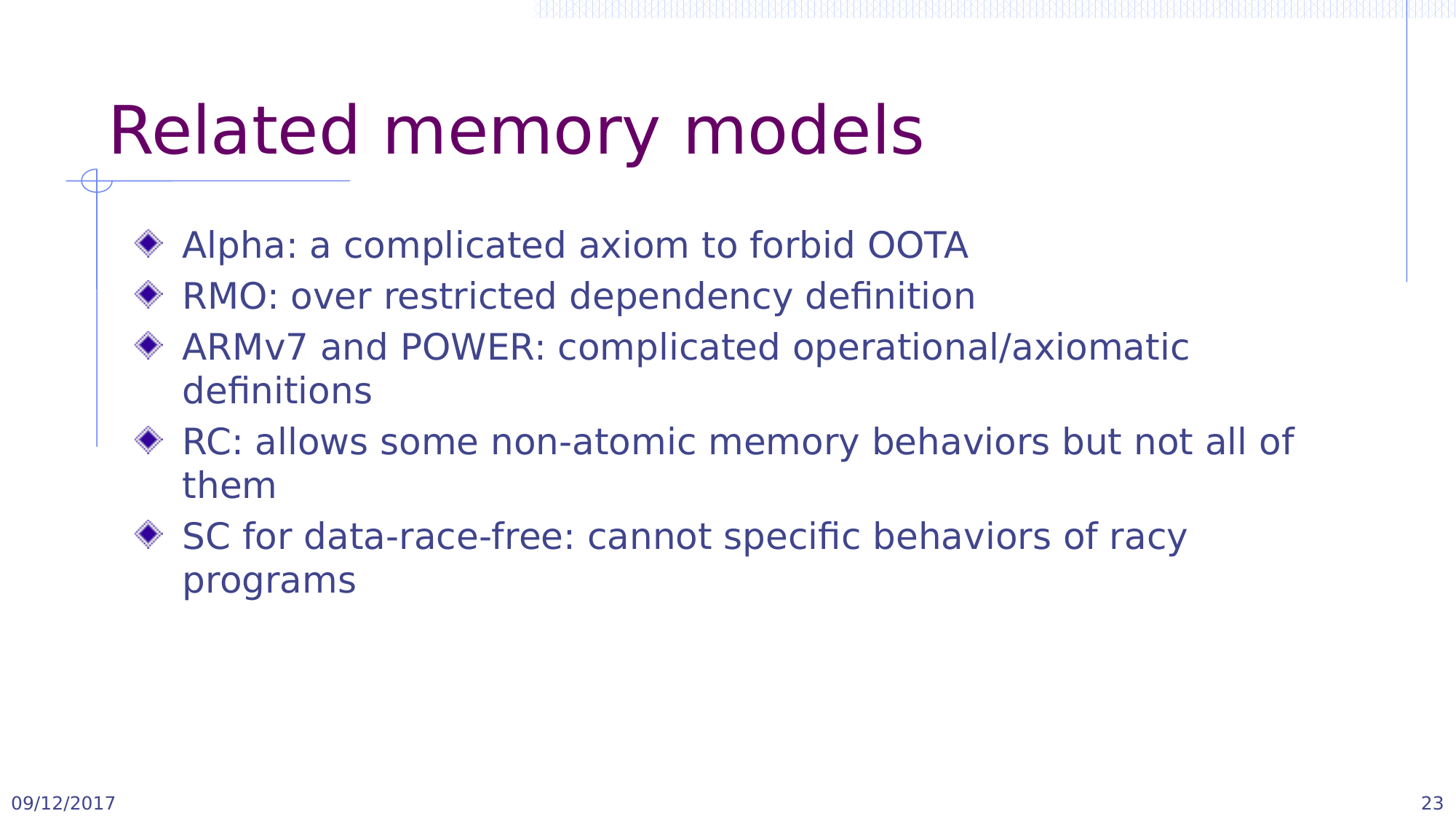

# Related memory models
Alpha: a complicated axiom to forbid OOTA
RMO: over restricted dependency definition
ARMv7 and POWER: complicated operational/axiomatic definitions
RC: allows some non-atomic memory behaviors but not all of them
SC for data-race-free: cannot specific behaviors of racy programs

09/12/2017
23